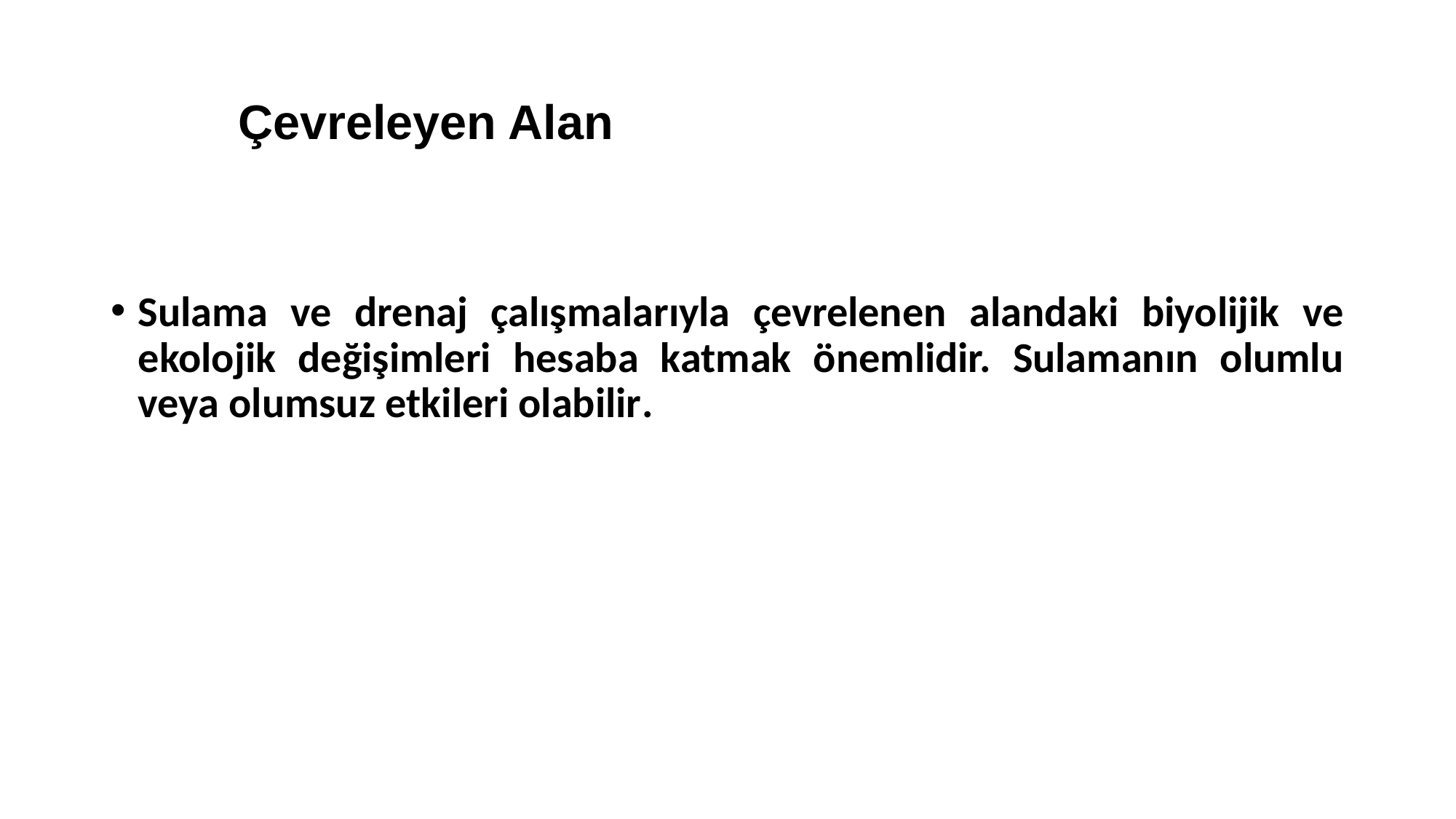

Çevreleyen Alan

Sulama ve drenaj çalışmalarıyla çevrelenen alandaki biyolijik ve ekolojik değişimleri hesaba katmak önemlidir. Sulamanın olumlu veya olumsuz etkileri olabilir.